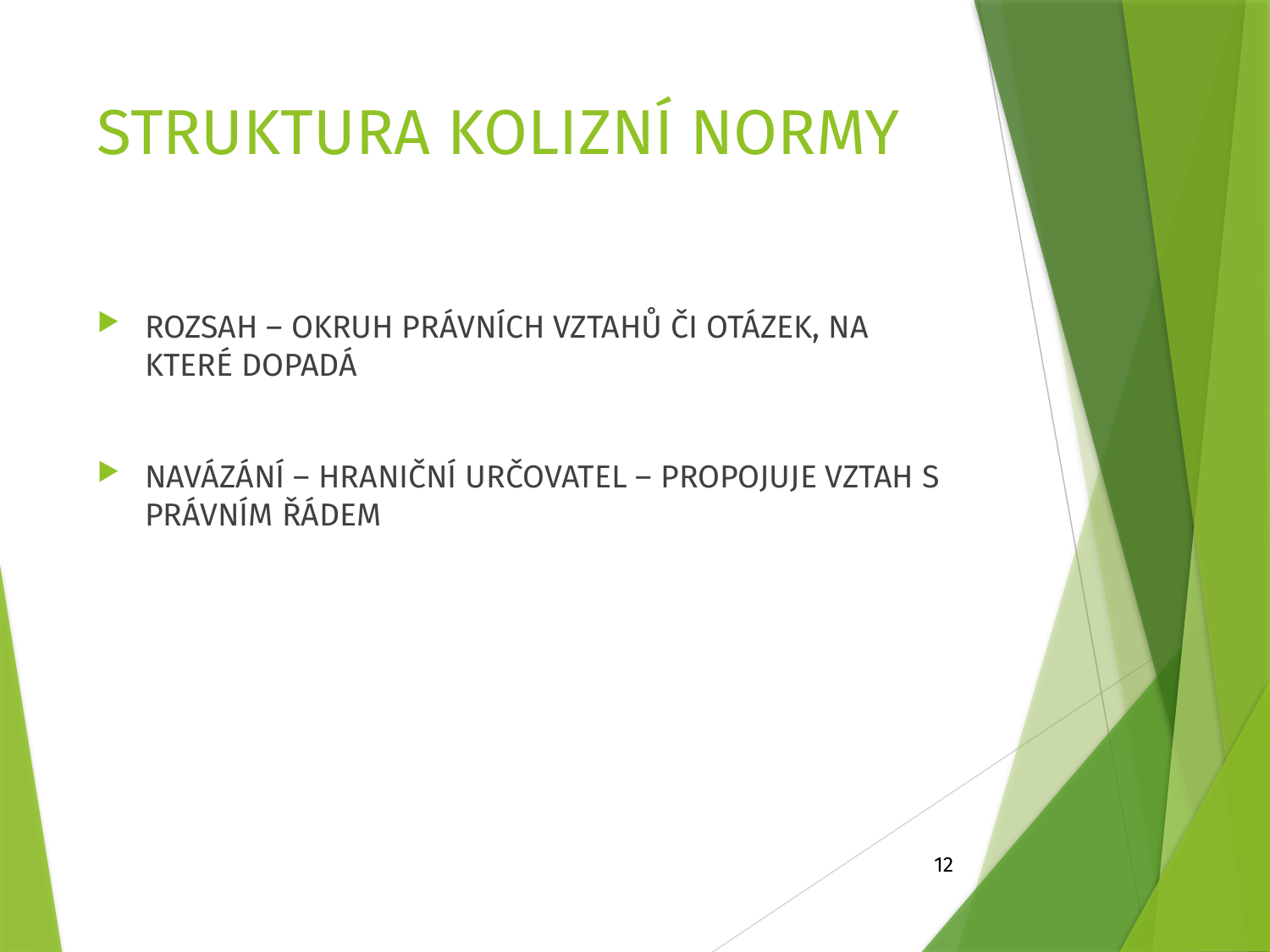

# STRUKTURA KOLIZNÍ NORMY
ROZSAH – OKRUH PRÁVNÍCH VZTAHŮ ČI OTÁZEK, NA KTERÉ DOPADÁ

NAVÁZÁNÍ – HRANIČNÍ URČOVATEL – PROPOJUJE VZTAH S PRÁVNÍM ŘÁDEM

12